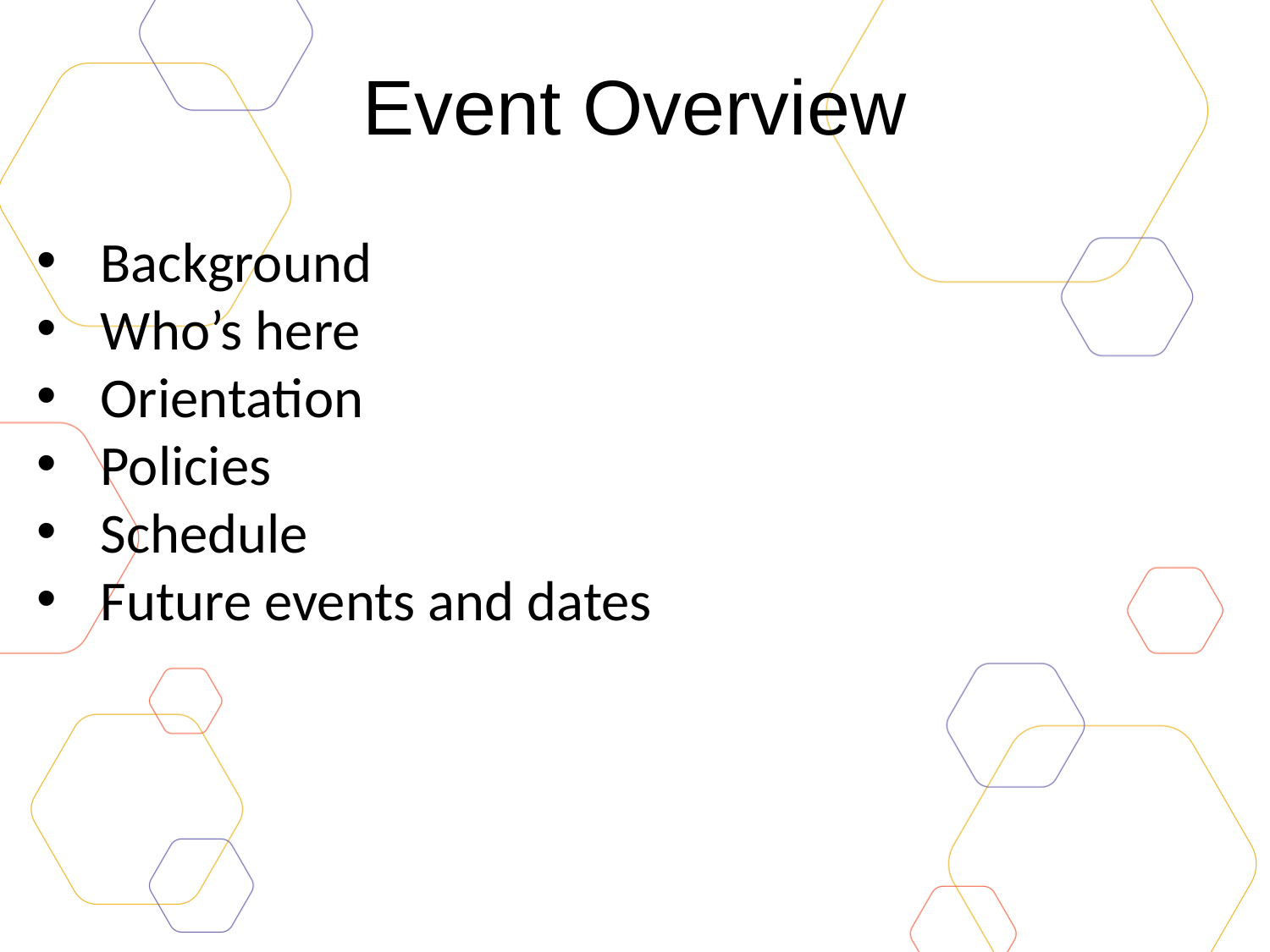

Event Overview
Background
Who’s here
Orientation
Policies
Schedule
Future events and dates